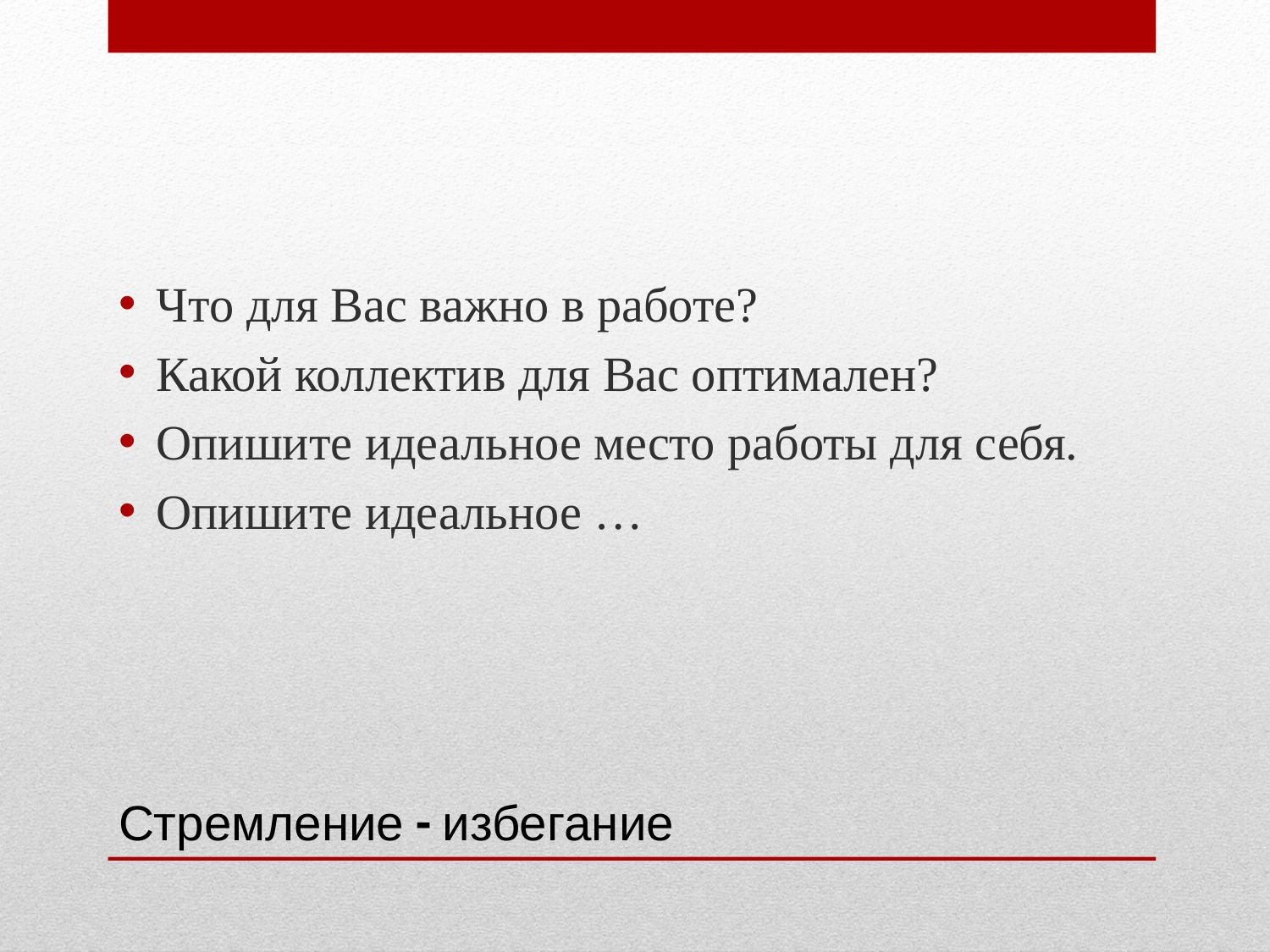

Что для Вас важно в работе?
Какой коллектив для Вас оптимален?
Опишите идеальное место работы для себя.
Опишите идеальное …

# Стремление - избегание